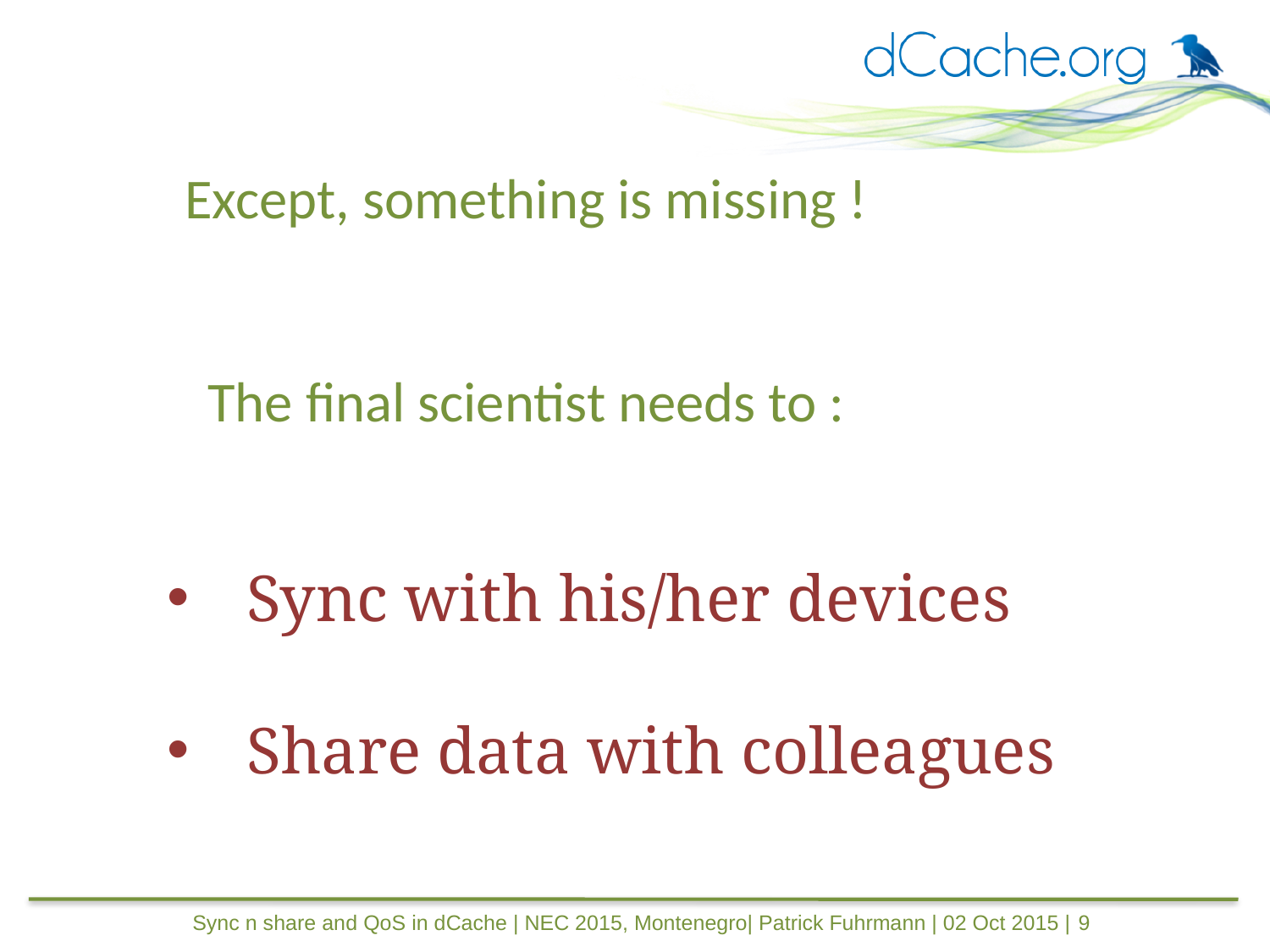

# Except, something is missing ! The final scientist needs to :
Sync with his/her devices
Share data with colleagues